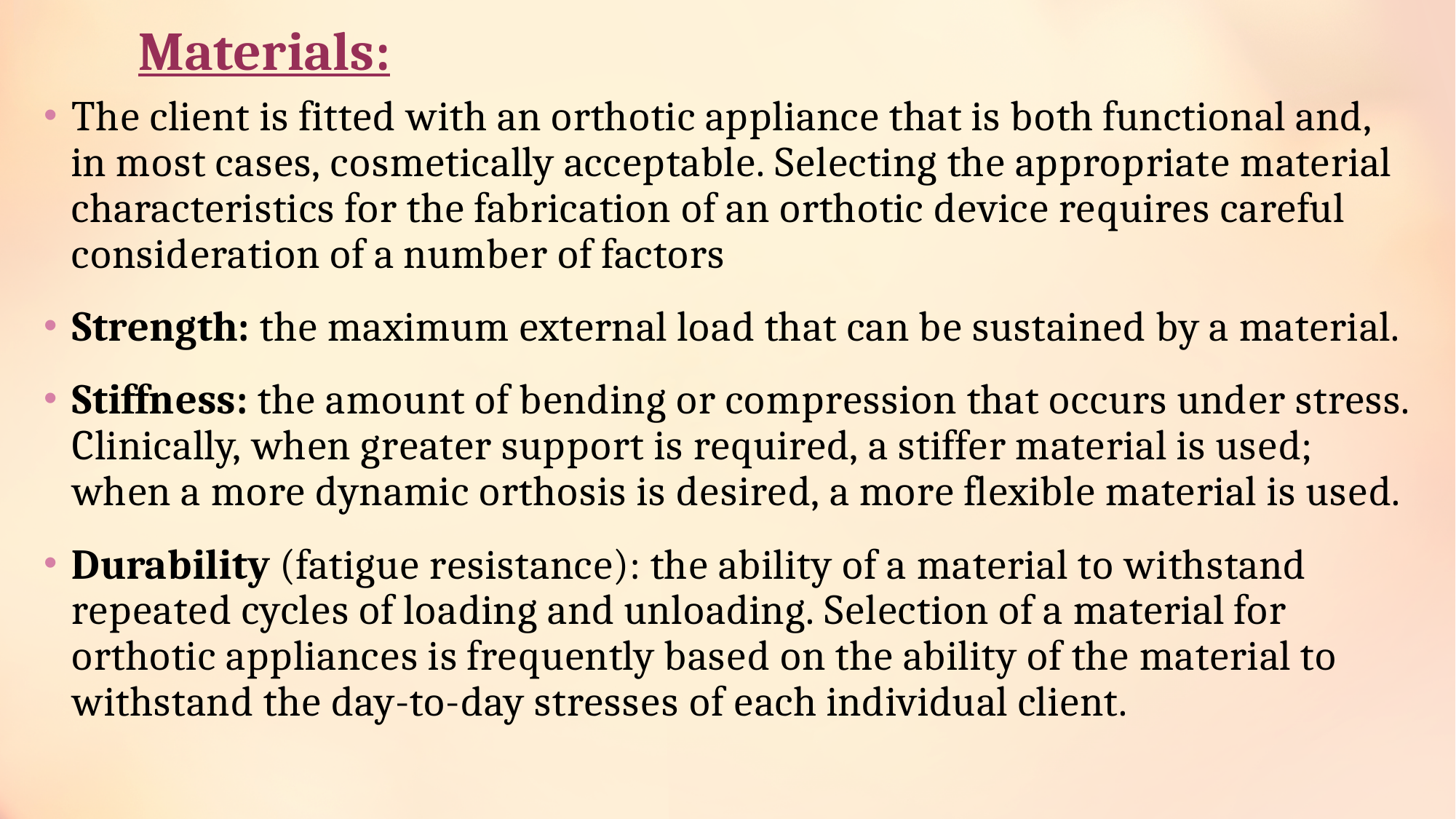

# Materials:
The client is fitted with an orthotic appliance that is both functional and, in most cases, cosmetically acceptable. Selecting the appropriate material characteristics for the fabrication of an orthotic device requires careful consideration of a number of factors
Strength: the maximum external load that can be sustained by a material.
Stiffness: the amount of bending or compression that occurs under stress. Clinically, when greater support is required, a stiffer material is used; when a more dynamic orthosis is desired, a more flexible material is used.
Durability (fatigue resistance): the ability of a material to withstand repeated cycles of loading and unloading. Selection of a material for orthotic appliances is frequently based on the ability of the material to withstand the day-to-day stresses of each individual client.